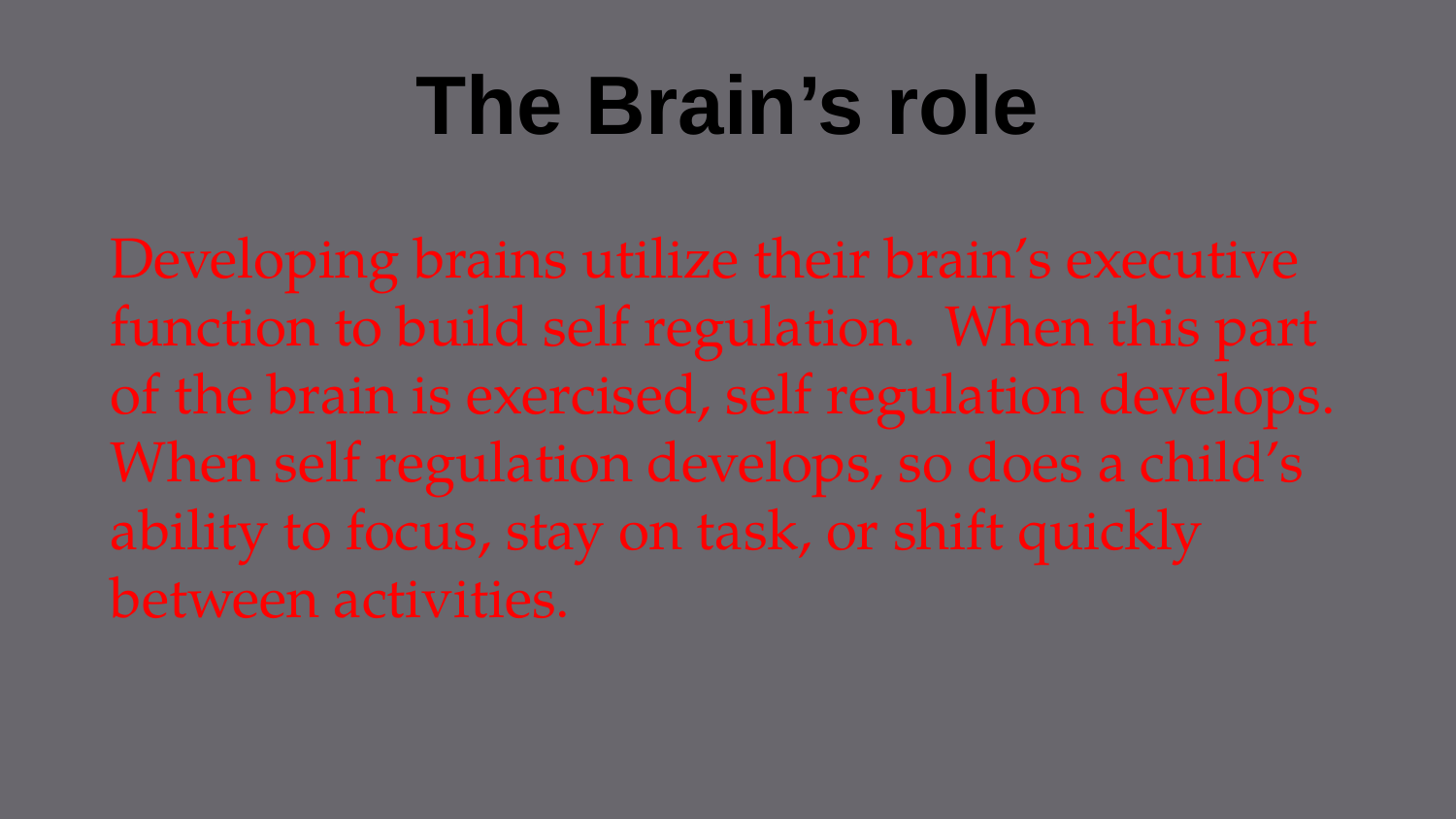

# The Brain’s role
Developing brains utilize their brain’s executive function to build self regulation.  When this part of the brain is exercised, self regulation develops.  When self regulation develops, so does a child’s ability to focus, stay on task, or shift quickly between activities.